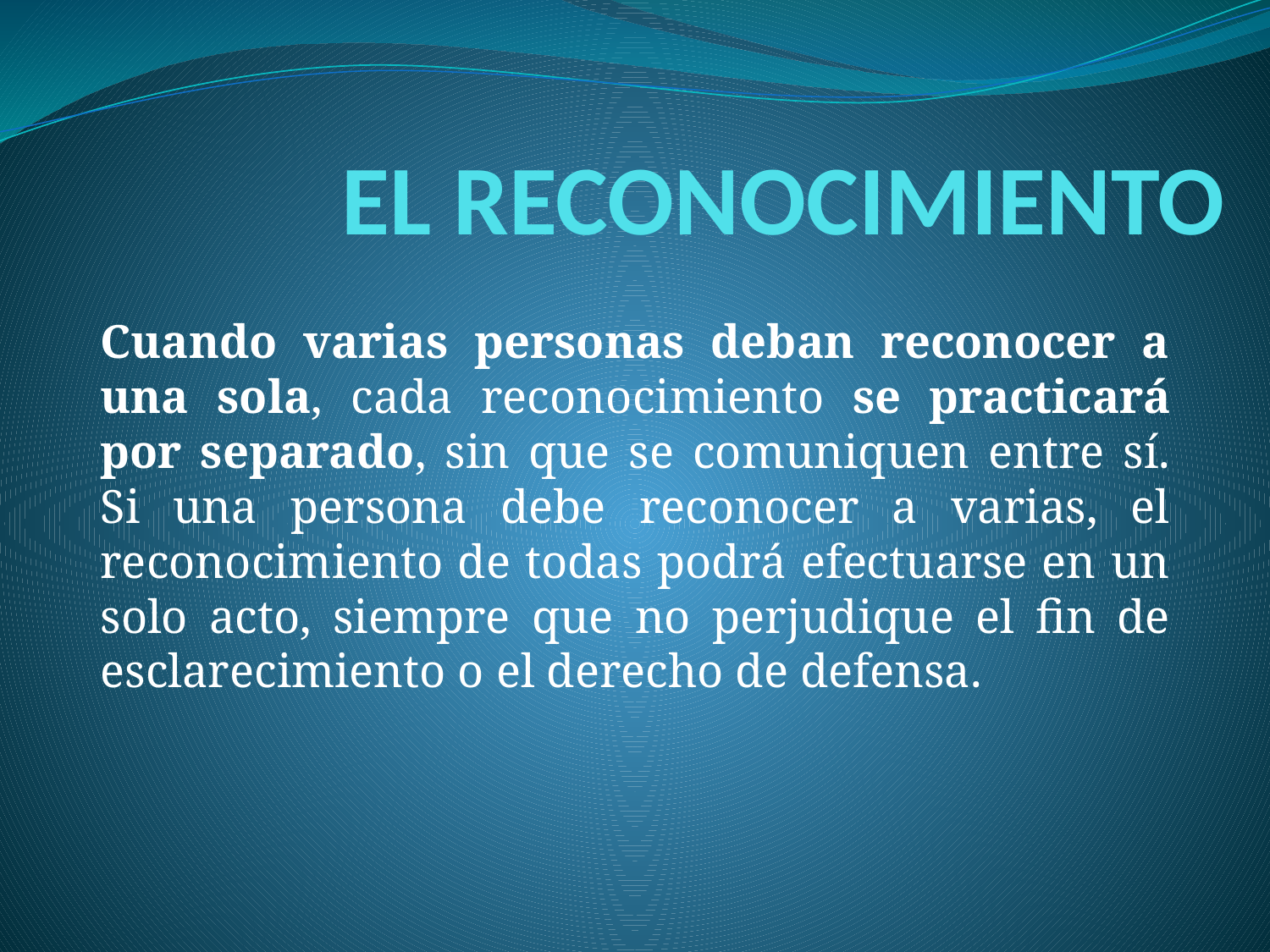

# EL RECONOCIMIENTO
Cuando varias personas deban reconocer a una sola, cada reconocimiento se practicará por separado, sin que se comuniquen entre sí. Si una persona debe reconocer a varias, el reconocimiento de todas podrá efectuarse en un solo acto, siempre que no perjudique el fin de esclarecimiento o el derecho de defensa.